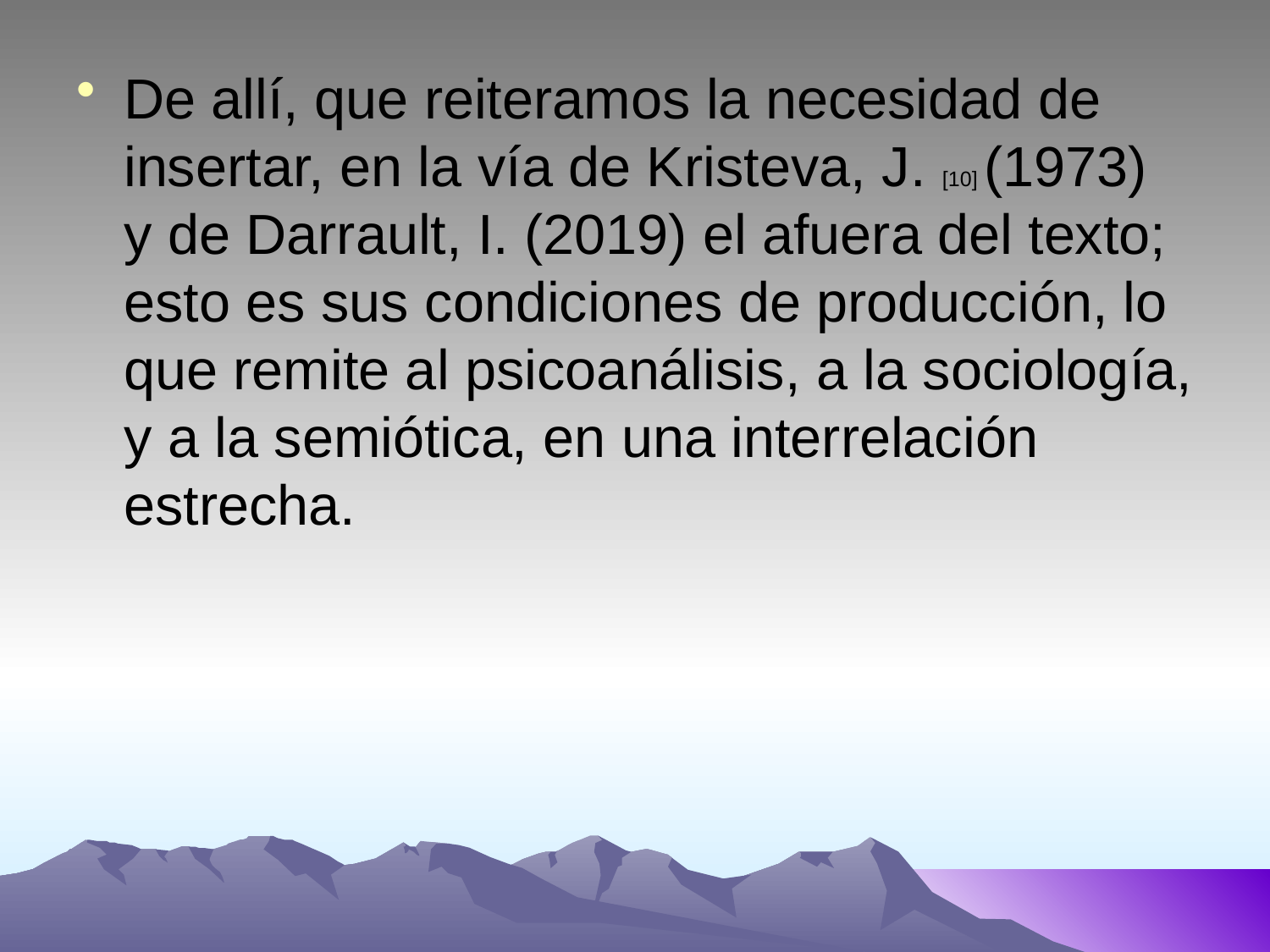

De allí, que reiteramos la necesidad de insertar, en la vía de Kristeva, J. [10] (1973)  y de Darrault, I. (2019) el afuera del texto; esto es sus condiciones de producción, lo que remite al psicoanálisis, a la sociología, y a la semiótica, en una interrelación estrecha.